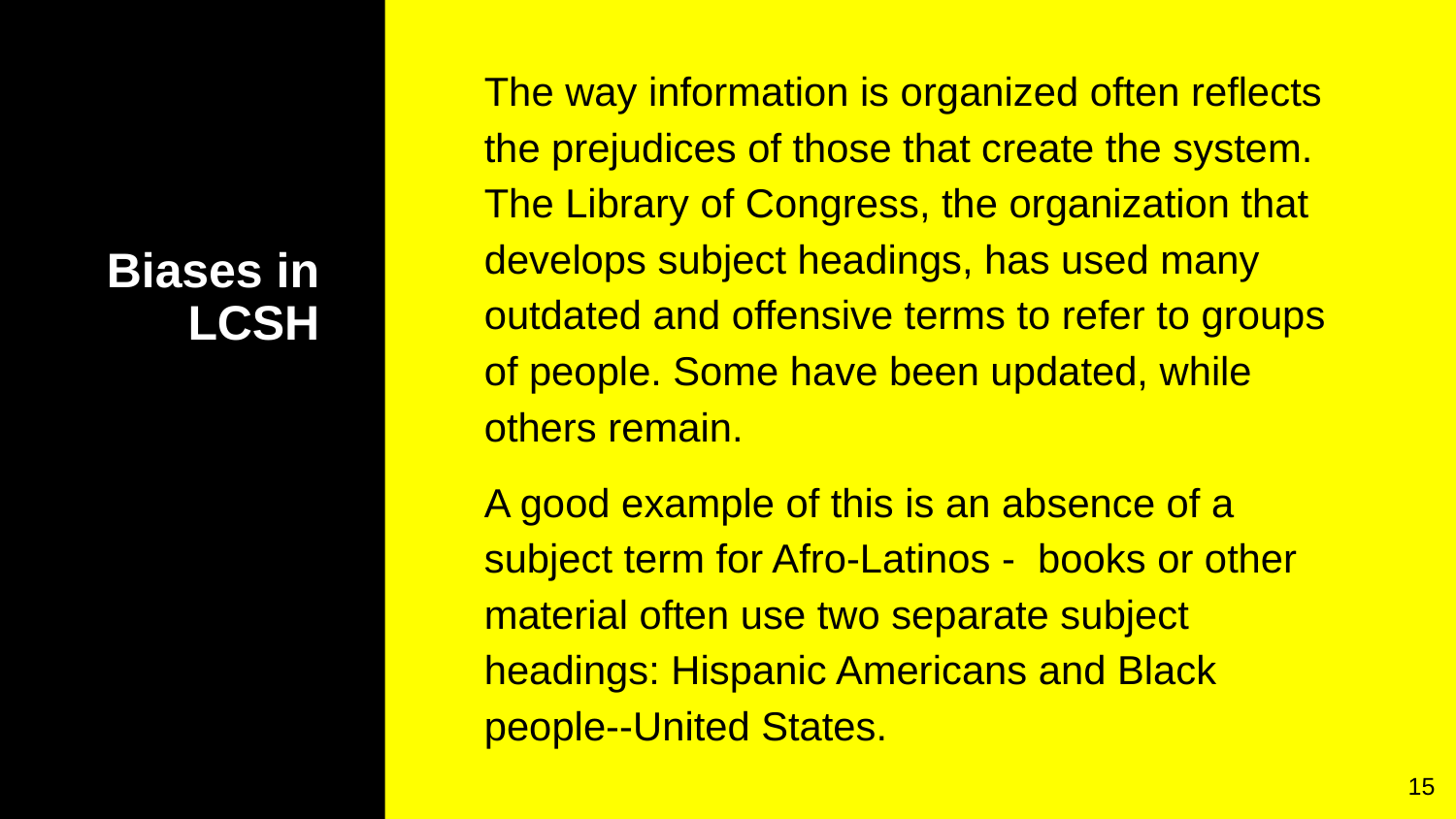

The way information is organized often reflects the prejudices of those that create the system. The Library of Congress, the organization that develops subject headings, has used many outdated and offensive terms to refer to groups of people. Some have been updated, while others remain.
A good example of this is an absence of a subject term for Afro-Latinos -  books or other material often use two separate subject headings: Hispanic Americans and Black people--United States.
# Biases in LCSH
15